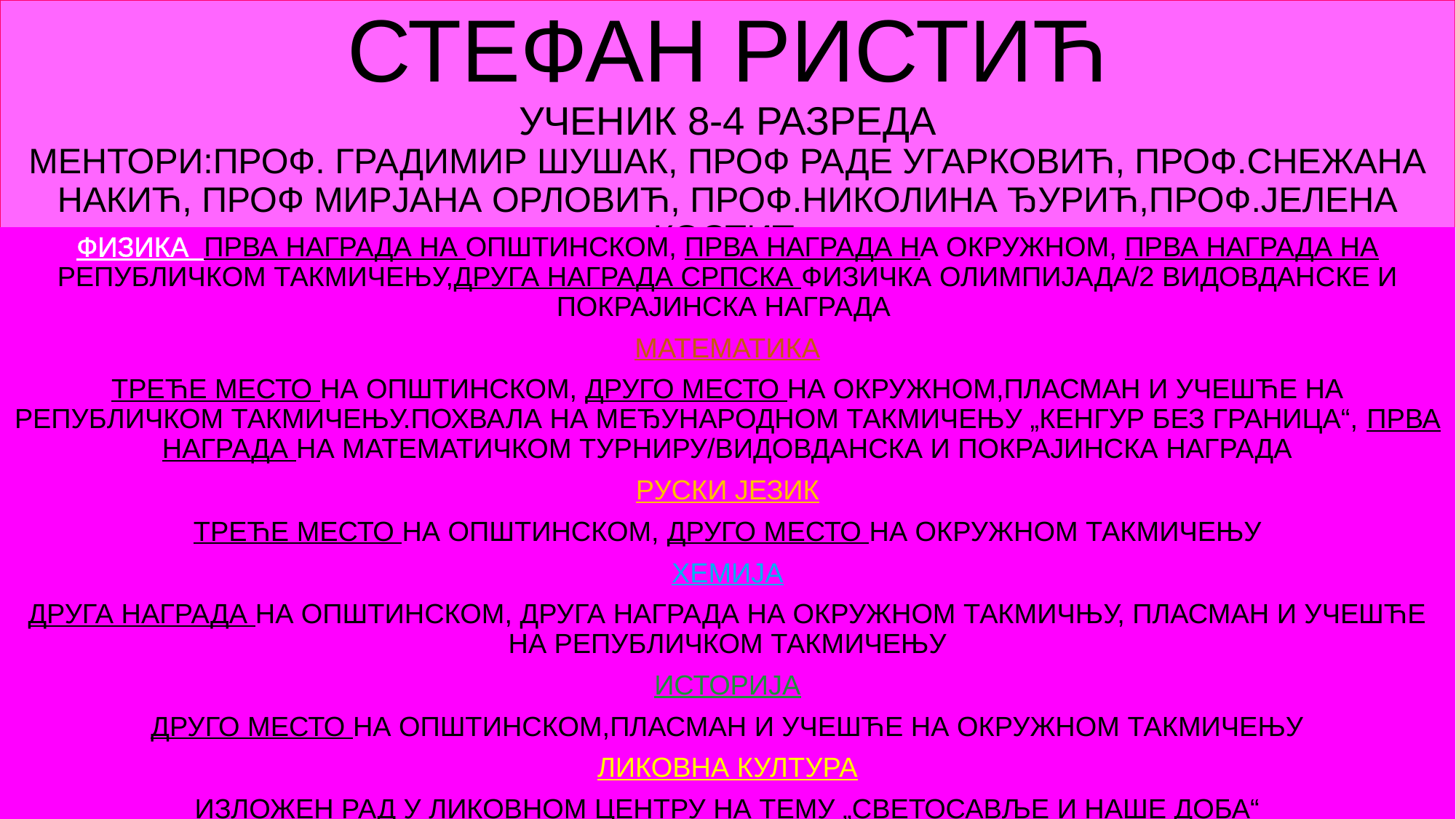

# СТЕФАН РИСТИЋ УЧЕНИК 8-4 РАЗРЕДА МЕНТОРИ:ПРОФ. ГРАДИМИР ШУШАК, ПРОФ РАДЕ УГАРКОВИЋ, ПРОФ.СНЕЖАНА НАКИЋ, ПРОФ МИРЈАНА ОРЛОВИЋ, ПРОФ.НИКОЛИНА ЂУРИЋ,ПРОФ.ЈЕЛЕНА КОСТИЋ
ФИЗИКА  ПРВА НАГРАДА НА ОПШТИНСКОМ, ПРВА НАГРАДА НА ОКРУЖНОМ, ПРВА НАГРАДА НА РЕПУБЛИЧКОМ ТАКМИЧЕЊУ,ДРУГА НАГРАДА СРПСКА ФИЗИЧКА ОЛИМПИЈАДА/2 ВИДОВДАНСКЕ И ПОКРАЈИНСКА НАГРАДА
МАТЕМАТИКА
ТРЕЋЕ МЕСТО НА ОПШТИНСКОМ, ДРУГО МЕСТО НА ОКРУЖНОМ,ПЛАСМАН И УЧЕШЋЕ НА РЕПУБЛИЧКОМ ТАКМИЧЕЊУ.ПОХВАЛА НА МЕЂУНАРОДНОМ ТАКМИЧЕЊУ „КЕНГУР БЕЗ ГРАНИЦА“, ПРВА НАГРАДА НА МАТЕМАТИЧКОМ ТУРНИРУ/ВИДОВДАНСКА И ПОКРАЈИНСКА НАГРАДА
РУСКИ ЈЕЗИК
ТРЕЋЕ МЕСТО НА ОПШТИНСКОМ, ДРУГО МЕСТО НА ОКРУЖНОМ ТАКМИЧЕЊУ
ХЕМИЈА
ДРУГА НАГРАДА НА ОПШТИНСКОМ, ДРУГА НАГРАДА НА ОКРУЖНОМ ТАКМИЧЊУ, ПЛАСМАН И УЧЕШЋЕ НА РЕПУБЛИЧКОМ ТАКМИЧЕЊУ
ИСТОРИЈА
ДРУГО МЕСТО НА ОПШТИНСКОМ,ПЛАСМАН И УЧЕШЋЕ НА ОКРУЖНОМ ТАКМИЧЕЊУ
ЛИКОВНА КУЛТУРА
ИЗЛОЖЕН РАД У ЛИКОВНОМ ЦЕНТРУ НА ТЕМУ „СВЕТОСАВЉЕ И НАШЕ ДОБА“